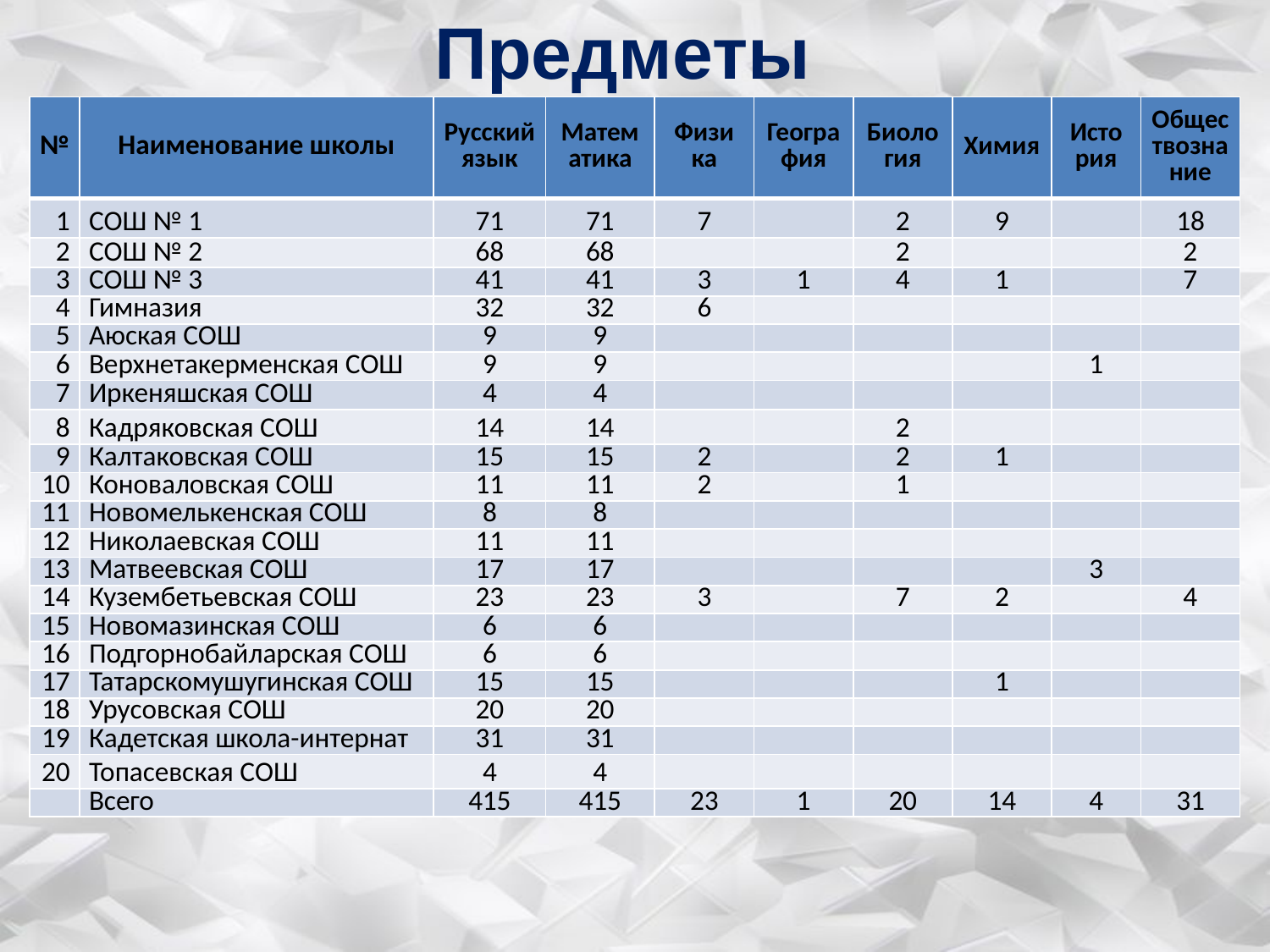

# Предметы
| № | Наименование школы | Русский язык | Математика | Физи ка | География | Биология | Химия | Исто рия | Обществознание |
| --- | --- | --- | --- | --- | --- | --- | --- | --- | --- |
| 1 | СОШ № 1 | 71 | 71 | 7 |  | 2 | 9 |  | 18 |
| 2 | СОШ № 2 | 68 | 68 |  |  | 2 |  |  | 2 |
| 3 | СОШ № 3 | 41 | 41 | 3 | 1 | 4 | 1 |  | 7 |
| 4 | Гимназия | 32 | 32 | 6 |  |  |  |  |  |
| 5 | Аюская СОШ | 9 | 9 |  |  |  |  |  |  |
| 6 | Верхнетакерменская СОШ | 9 | 9 |  |  |  |  | 1 |  |
| 7 | Иркеняшская СОШ | 4 | 4 |  |  |  |  |  |  |
| 8 | Кадряковская СОШ | 14 | 14 |  |  | 2 |  |  |  |
| 9 | Калтаковская СОШ | 15 | 15 | 2 |  | 2 | 1 |  |  |
| 10 | Коноваловская СОШ | 11 | 11 | 2 |  | 1 |  |  |  |
| 11 | Новомелькенская СОШ | 8 | 8 |  |  |  |  |  |  |
| 12 | Николаевская СОШ | 11 | 11 |  |  |  |  |  |  |
| 13 | Матвеевская СОШ | 17 | 17 |  |  |  |  | 3 |  |
| 14 | Кузембетьевская СОШ | 23 | 23 | 3 |  | 7 | 2 |  | 4 |
| 15 | Новомазинская СОШ | 6 | 6 |  |  |  |  |  |  |
| 16 | Подгорнобайларская СОШ | 6 | 6 |  |  |  |  |  |  |
| 17 | Татарскомушугинская СОШ | 15 | 15 |  |  |  | 1 |  |  |
| 18 | Урусовская СОШ | 20 | 20 |  |  |  |  |  |  |
| 19 | Кадетская школа-интернат | 31 | 31 |  |  |  |  |  |  |
| 20 | Топасевская СОШ | 4 | 4 |  |  |  |  |  |  |
|  | Всего | 415 | 415 | 23 | 1 | 20 | 14 | 4 | 31 |